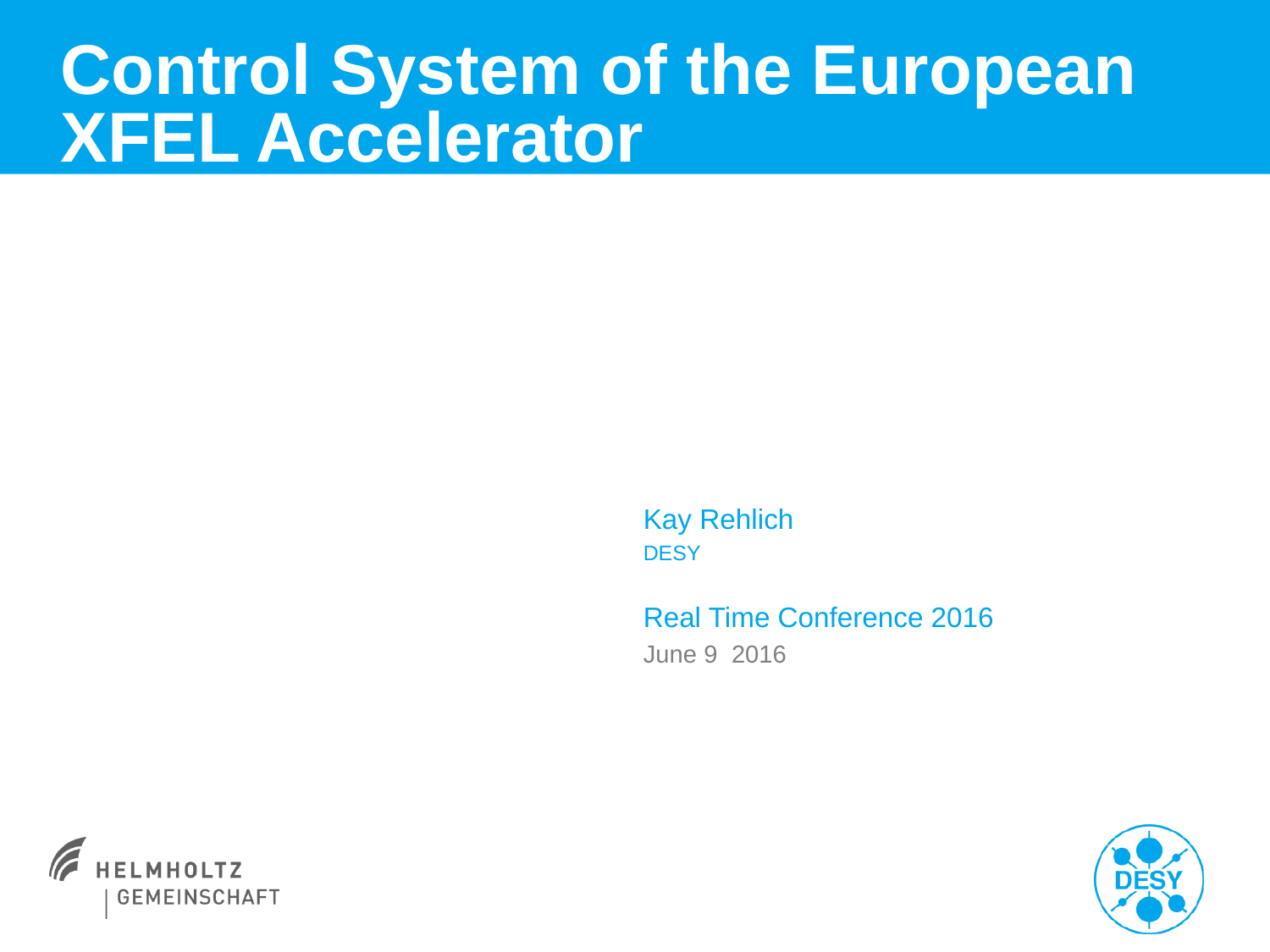

MicroTCA
Development and Status
Kay Rehlich
DESY

Real Time Conference 2016
June 9  2016